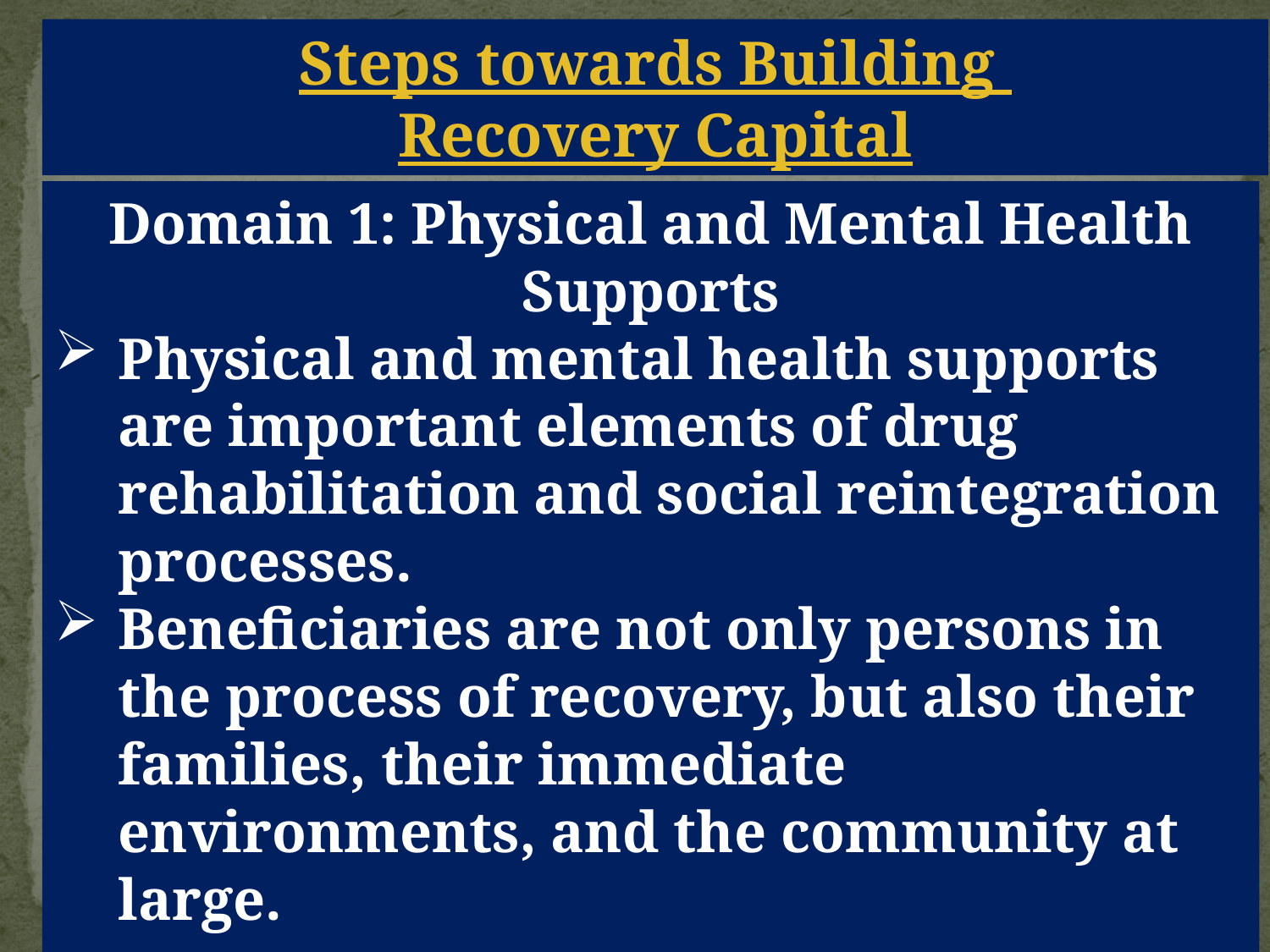

Steps towards Building
Recovery Capital
Domain 1: Physical and Mental Health Supports
Physical and mental health supports are important elements of drug rehabilitation and social reintegration processes.
Beneficiaries are not only persons in the process of recovery, but also their families, their immediate environments, and the community at large.